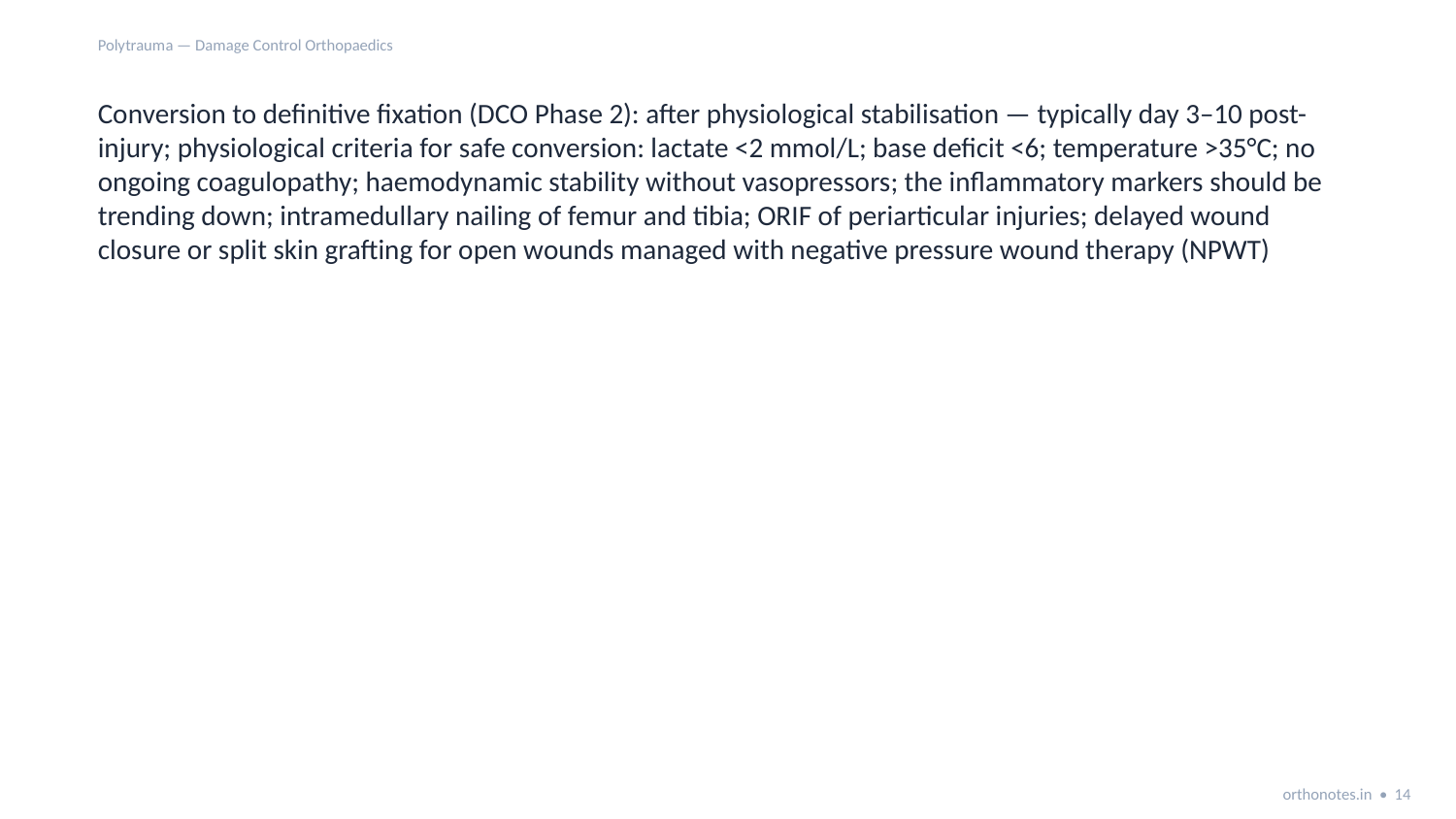

Polytrauma — Damage Control Orthopaedics
Conversion to definitive fixation (DCO Phase 2): after physiological stabilisation — typically day 3–10 post-injury; physiological criteria for safe conversion: lactate <2 mmol/L; base deficit <6; temperature >35°C; no ongoing coagulopathy; haemodynamic stability without vasopressors; the inflammatory markers should be trending down; intramedullary nailing of femur and tibia; ORIF of periarticular injuries; delayed wound closure or split skin grafting for open wounds managed with negative pressure wound therapy (NPWT)
orthonotes.in  •  14